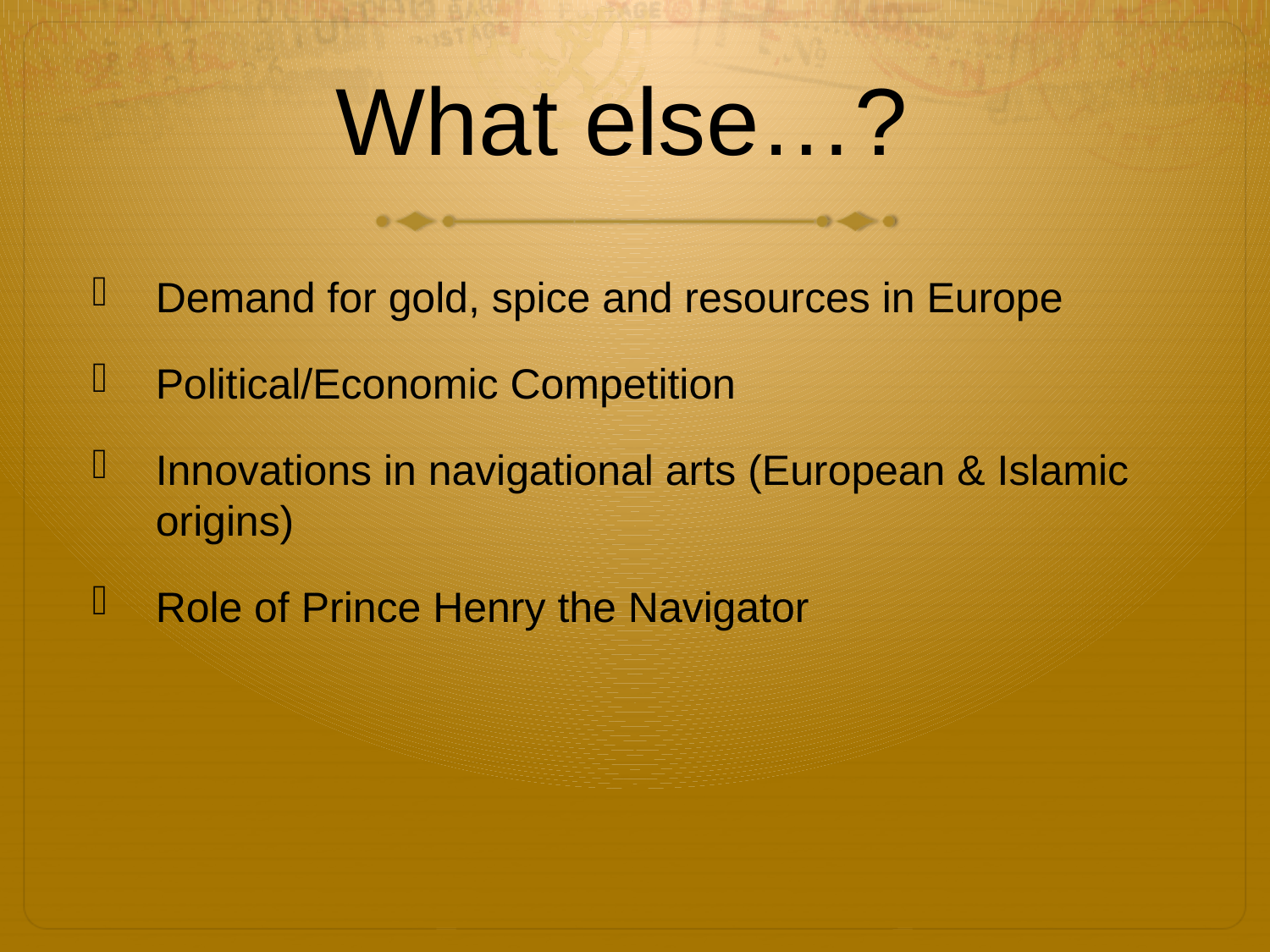

# What else…?
Demand for gold, spice and resources in Europe
Political/Economic Competition
Innovations in navigational arts (European & Islamic origins)
Role of Prince Henry the Navigator